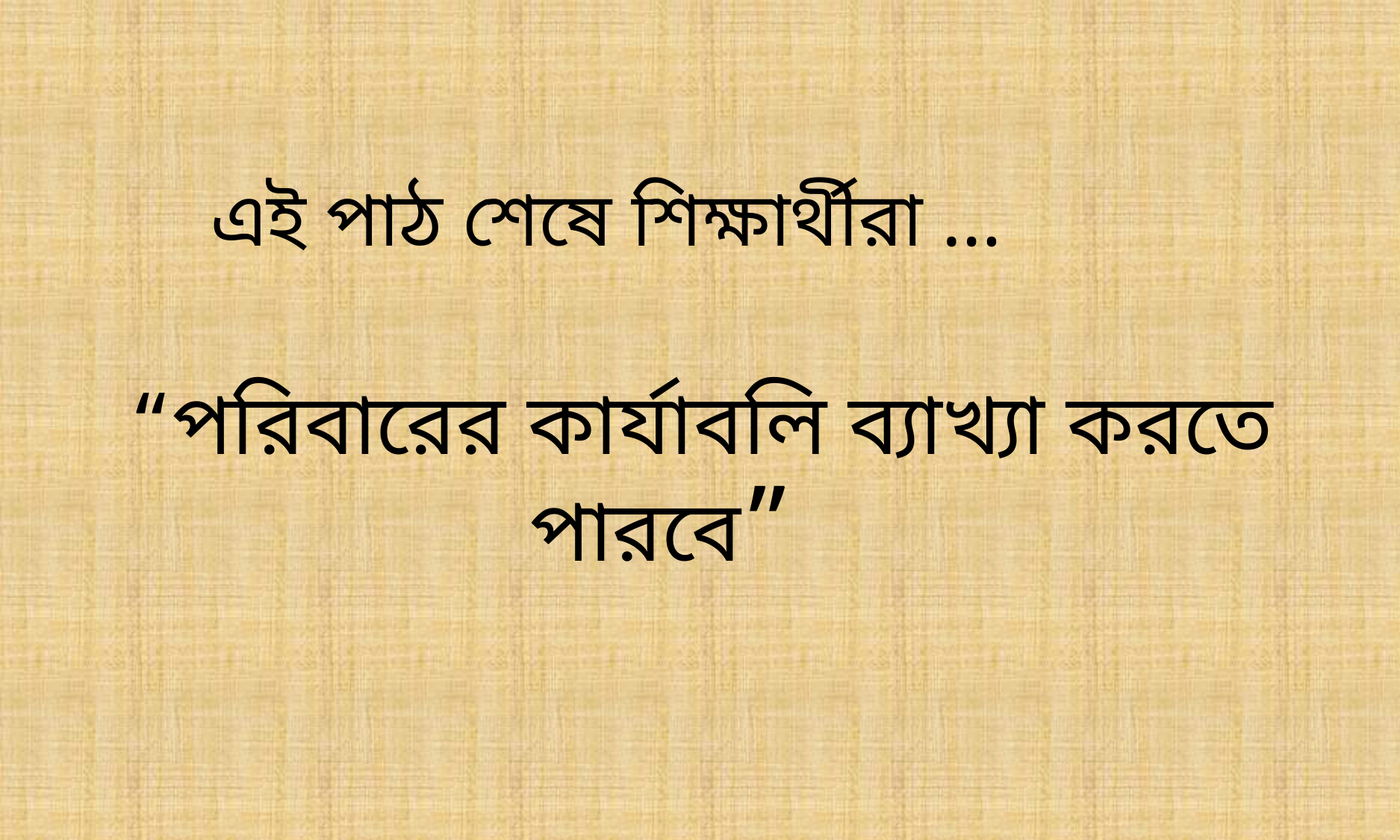

# এই পাঠ শেষে শিক্ষার্থীরা …
“পরিবারের কার্যাবলি ব্যাখ্যা করতে পারবে”